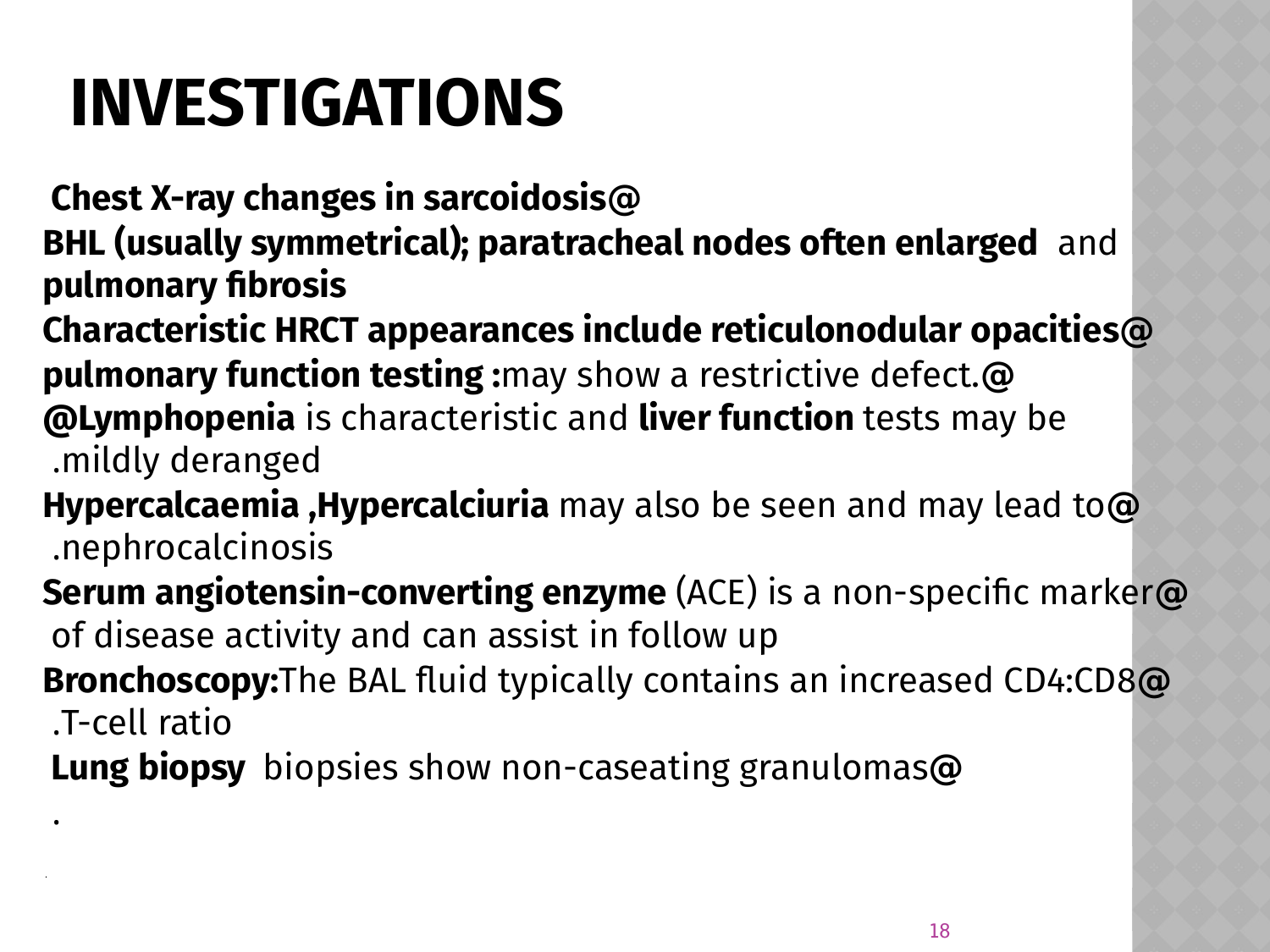

# Investigations
@Chest X-ray changes in sarcoidosis
BHL (usually symmetrical); paratracheal nodes often enlarged  and pulmonary fibrosis
@Characteristic HRCT appearances include reticulonodular opacities
@pulmonary function testing :may show a restrictive defect. @Lymphopenia is characteristic and liver function tests may be mildly deranged.
@Hypercalcaemia ,Hypercalciuria may also be seen and may lead to nephrocalcinosis.
@Serum angiotensin-converting enzyme (ACE) is a non-specific marker of disease activity and can assist in follow up
 @Bronchoscopy:The BAL fluid typically contains an increased CD4:CD8 T-cell ratio.
@Lung biopsy  biopsies show non-caseating granulomas
.

.
18